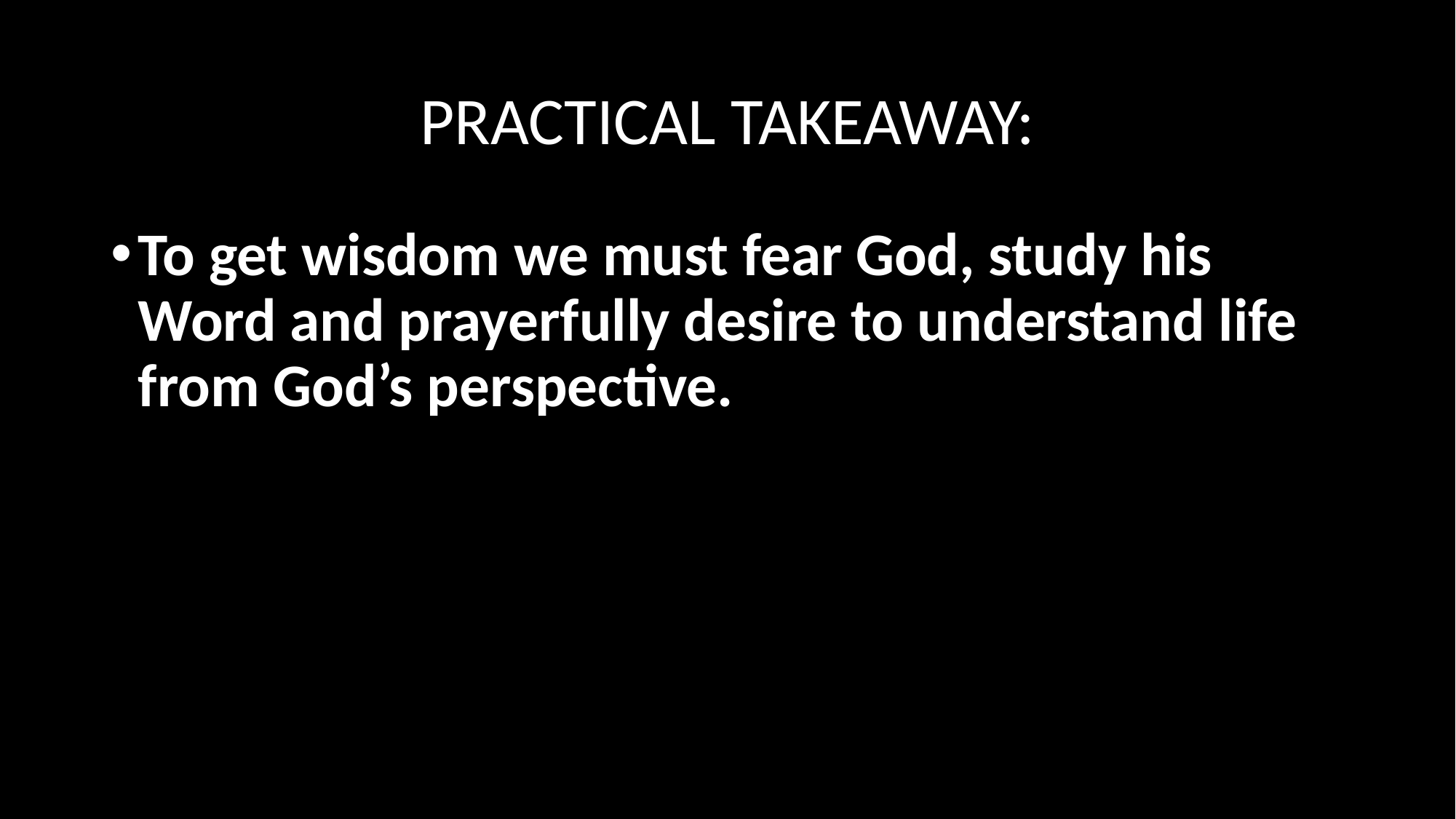

# PRACTICAL TAKEAWAY:
To get wisdom we must fear God, study his Word and prayerfully desire to understand life from God’s perspective.